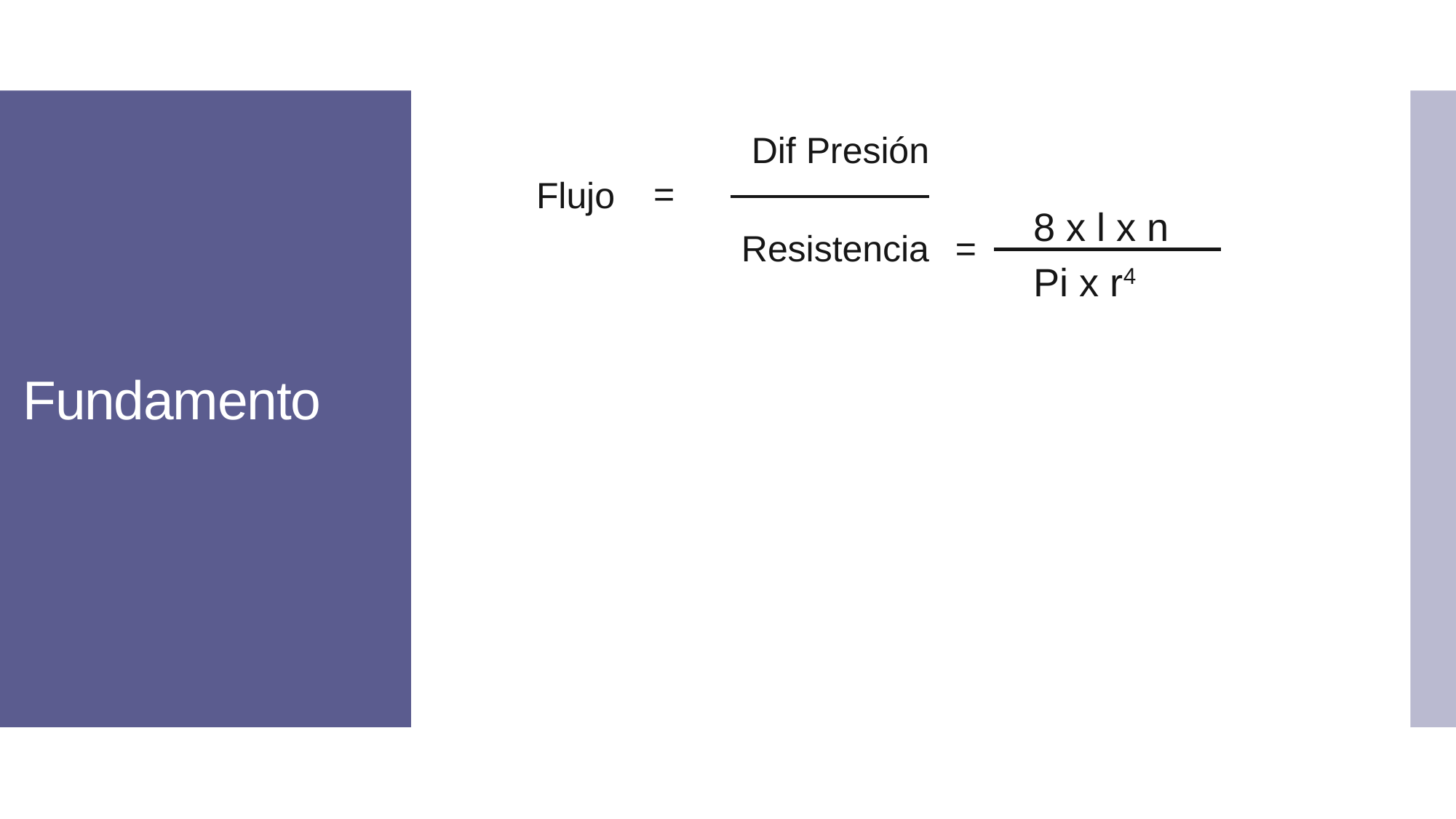

Dif Presión
# Fundamento
Flujo
=
8 x l x n
Pi x r4
Resistencia
=